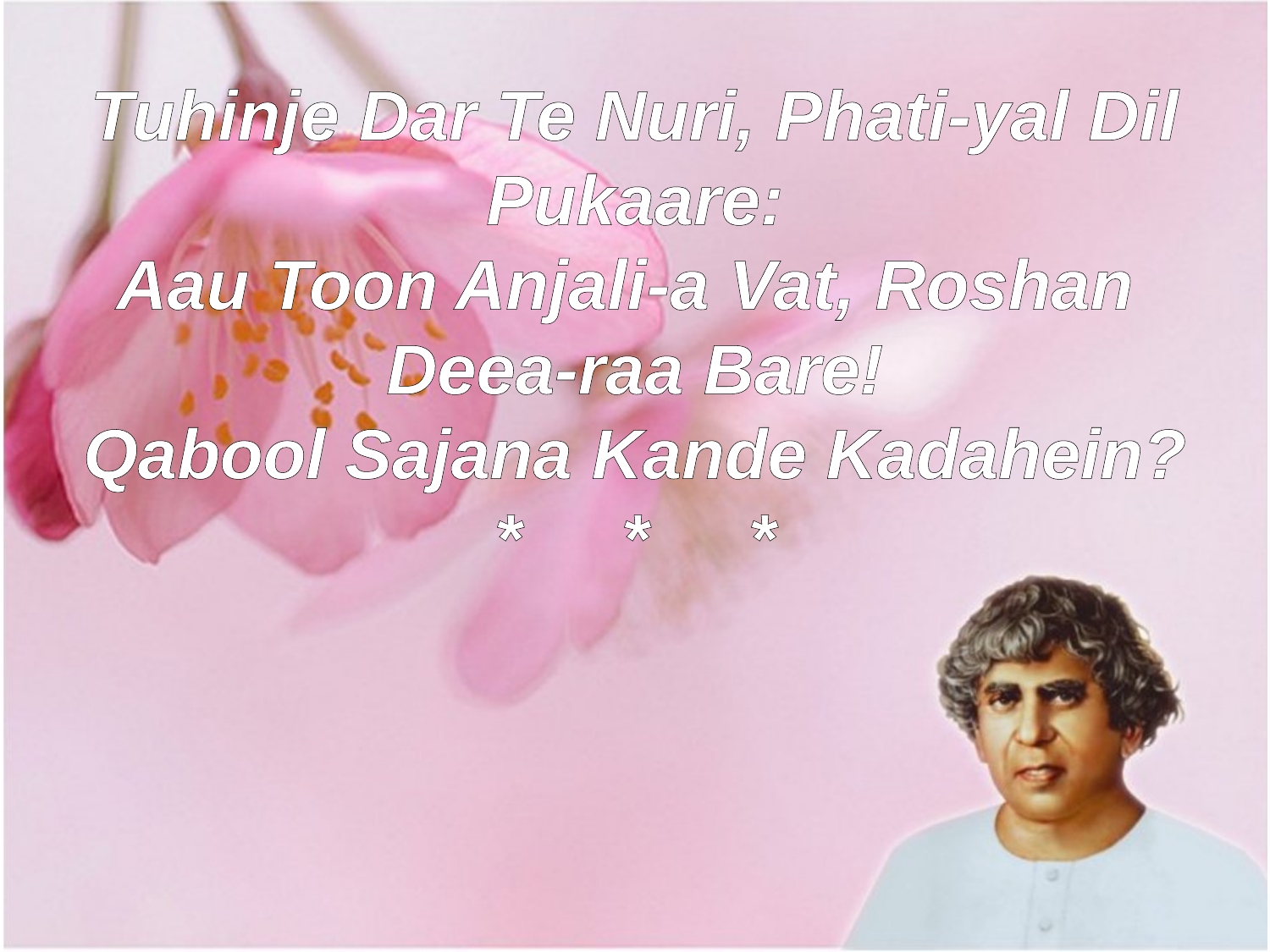

Tuhinje Dar Te Nuri, Phati-yal Dil Pukaare:
Aau Toon Anjali-a Vat, Roshan
Deea-raa Bare!
Qabool Sajana Kande Kadahein?
*	*	*